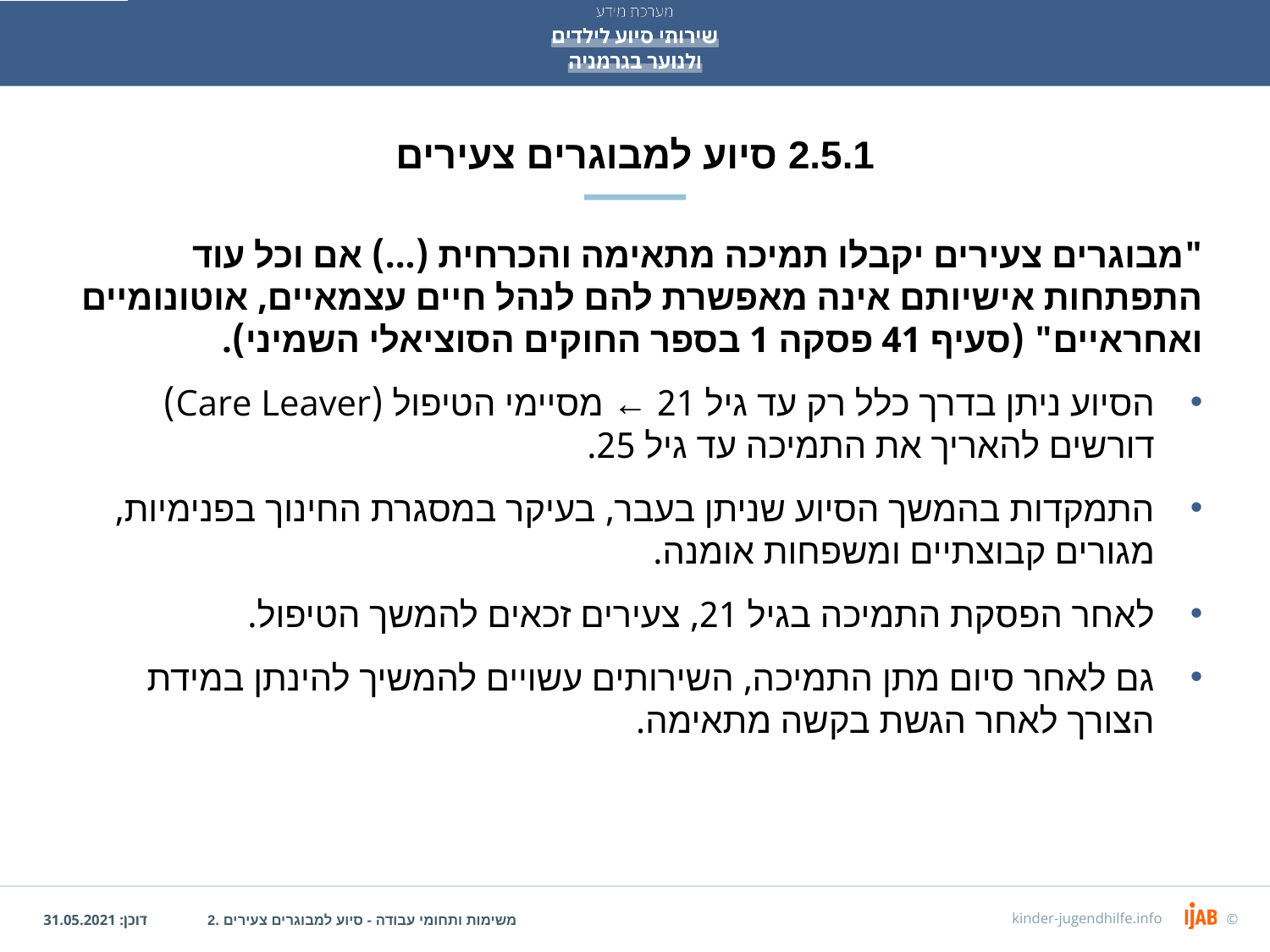

# 2.5.1 סיוע למבוגרים צעירים
"מבוגרים צעירים יקבלו תמיכה מתאימה והכרחית (...) אם וכל עוד התפתחות אישיותם אינה מאפשרת להם לנהל חיים עצמאיים, אוטונומיים ואחראיים" (סעיף 41 פסקה 1 בספר החוקים הסוציאלי השמיני).
הסיוע ניתן בדרך כלל רק עד גיל 21 ← מסיימי הטיפול (Care Leaver) דורשים להאריך את התמיכה עד גיל 25.
התמקדות בהמשך הסיוע שניתן בעבר, בעיקר במסגרת החינוך בפנימיות, מגורים קבוצתיים ומשפחות אומנה.
לאחר הפסקת התמיכה בגיל 21, צעירים זכאים להמשך הטיפול.
גם לאחר סיום מתן התמיכה, השירותים עשויים להמשיך להינתן במידת הצורך לאחר הגשת בקשה מתאימה.
2. משימות ותחומי עבודה - סיוע למבוגרים צעירים